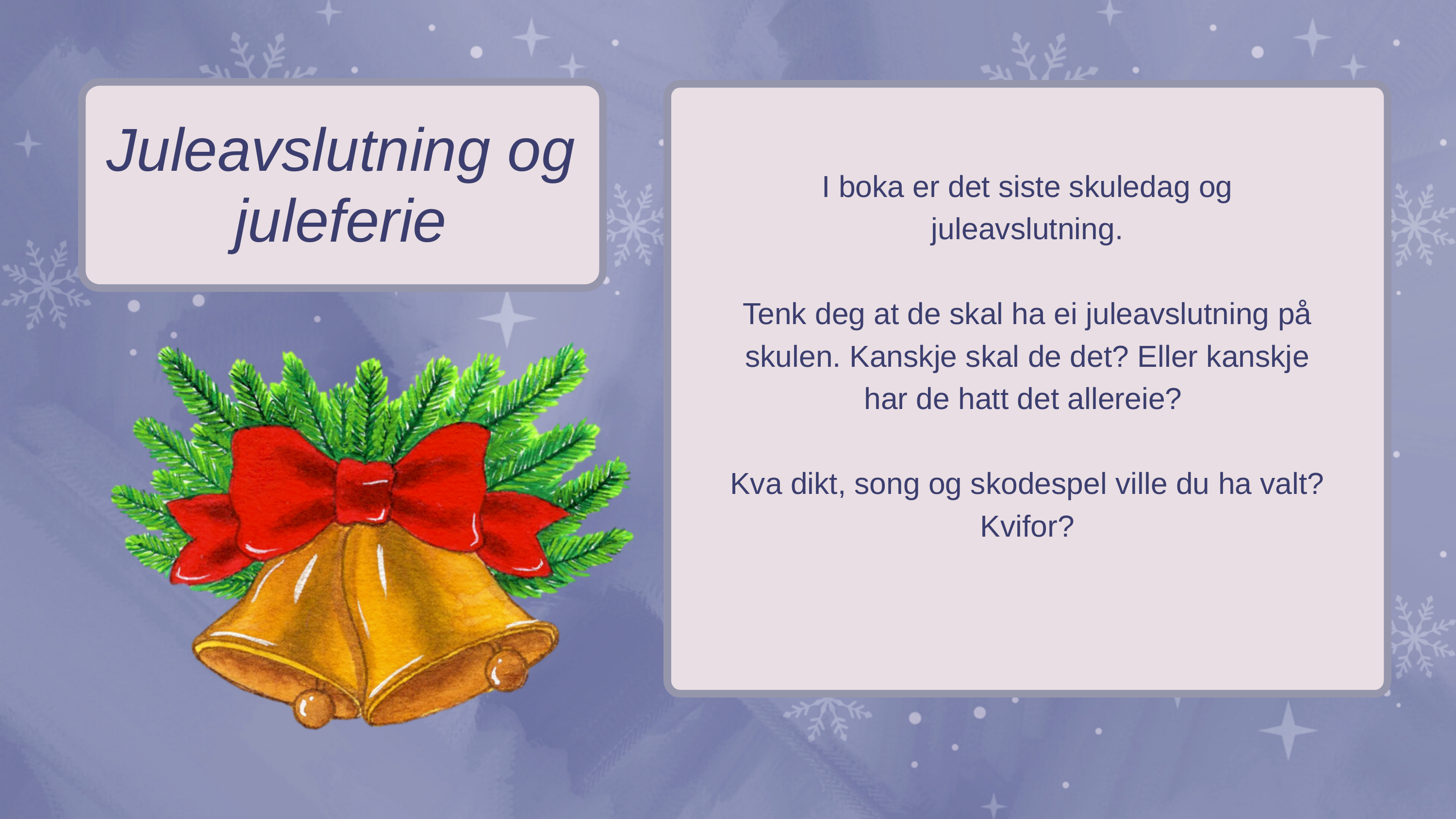

Juleavslutning og juleferie
I boka er det siste skuledag og juleavslutning.

Tenk deg at de skal ha ei juleavslutning på skulen. Kanskje skal de det? Eller kanskje har de hatt det allereie?

Kva dikt, song og skodespel ville du ha valt? Kvifor?